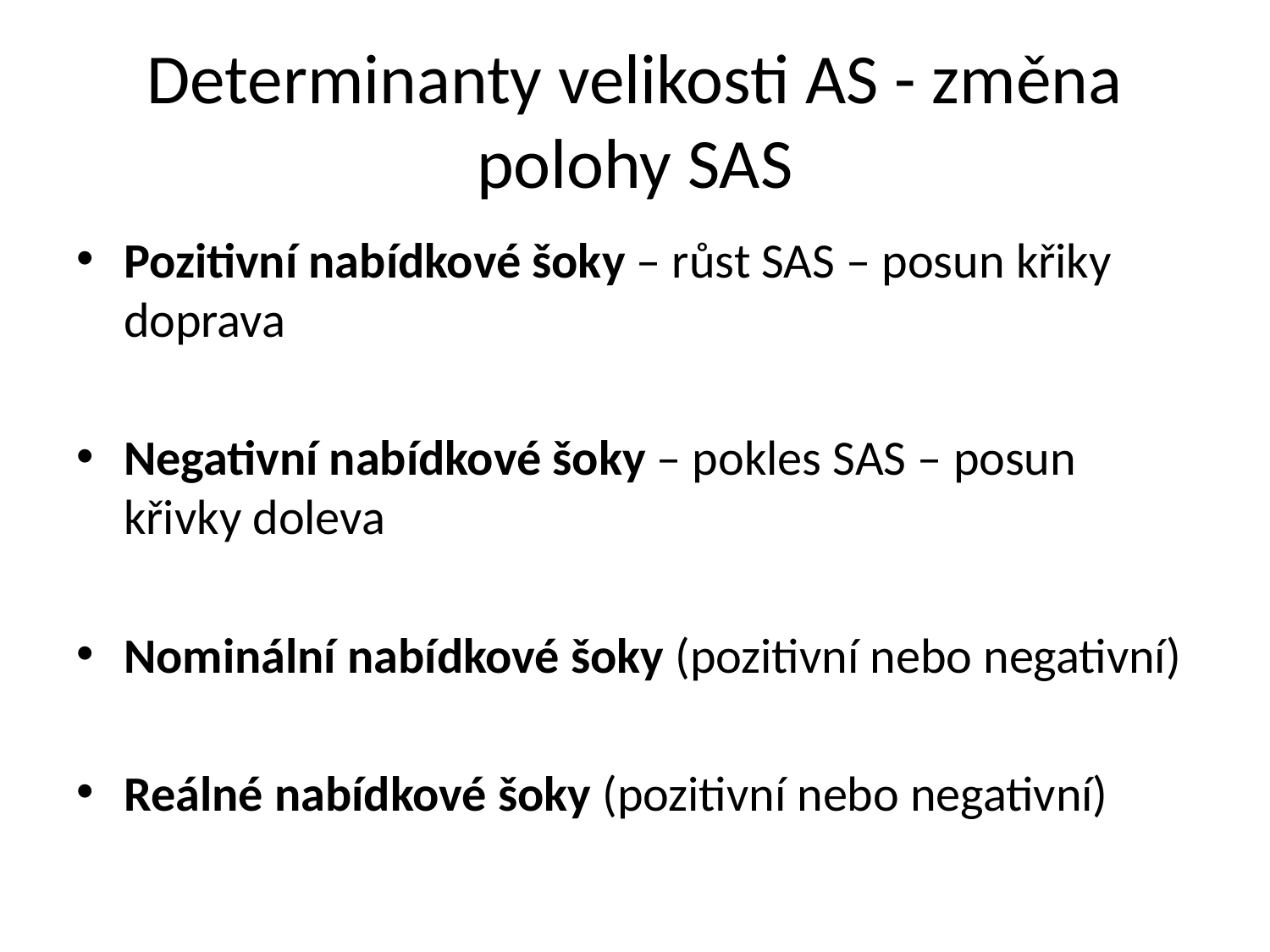

# Determinanty velikosti AS - změna polohy SAS
Pozitivní nabídkové šoky – růst SAS – posun křiky doprava

Negativní nabídkové šoky – pokles SAS – posun křivky doleva

Nominální nabídkové šoky (pozitivní nebo negativní)

Reálné nabídkové šoky (pozitivní nebo negativní)